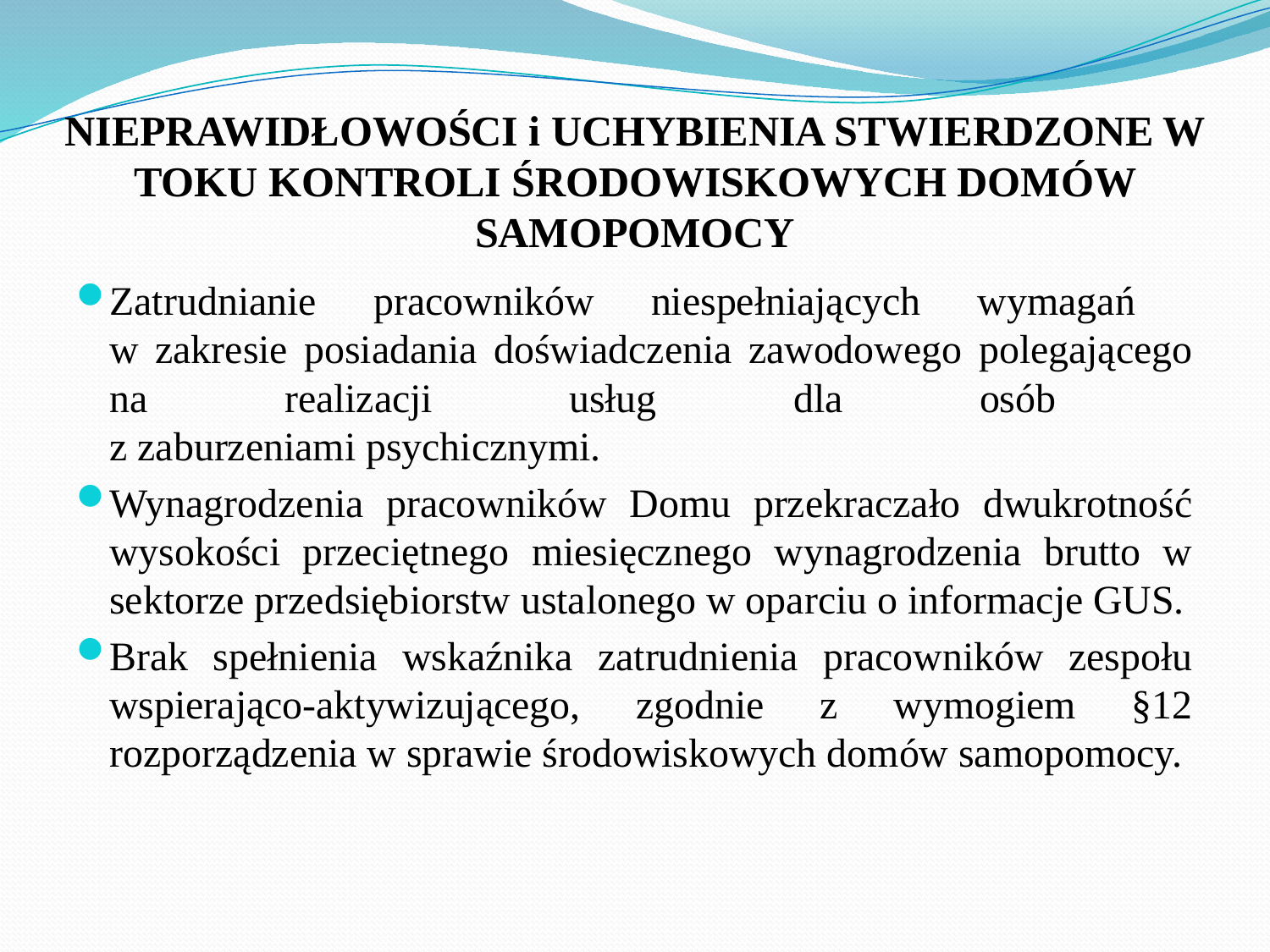

# NIEPRAWIDŁOWOŚCI i UCHYBIENIA STWIERDZONE W TOKU KONTROLI ŚRODOWISKOWYCH DOMÓW SAMOPOMOCY
Zatrudnianie pracowników niespełniających wymagań
w zakresie posiadania doświadczenia zawodowego polegającego na realizacji usług dla osób
z zaburzeniami psychicznymi.
Wynagrodzenia pracowników Domu przekraczało dwukrotność wysokości przeciętnego miesięcznego wynagrodzenia brutto w sektorze przedsiębiorstw ustalonego w oparciu o informacje GUS.
Brak spełnienia wskaźnika zatrudnienia pracowników zespołu wspierająco-aktywizującego, zgodnie z wymogiem §12 rozporządzenia w sprawie środowiskowych domów samopomocy.